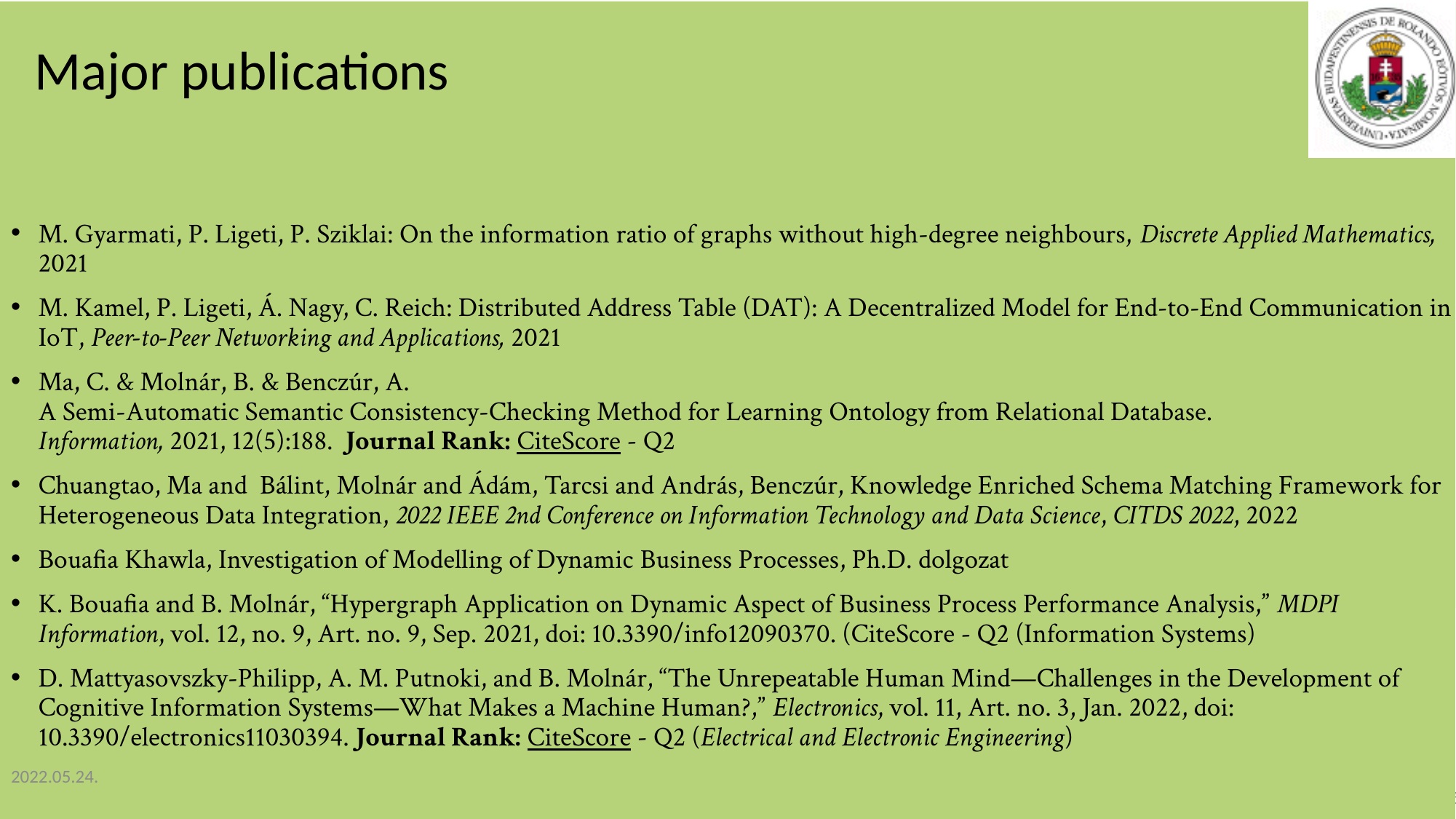

# Major publications

M. Gyarmati, P. Ligeti, P. Sziklai: On the information ratio of graphs without high-degree neighbours, Discrete Applied Mathematics, 2021
M. Kamel, P. Ligeti, Á. Nagy, C. Reich: Distributed Address Table (DAT): A Decentralized Model for End-to-End Communication in IoT, Peer-to-Peer Networking and Applications, 2021
Ma, C. & Molnár, B. & Benczúr, A.
A Semi-Automatic Semantic Consistency-Checking Method for Learning Ontology from Relational Database.
Information, 2021, 12(5):188.  Journal Rank: CiteScore - Q2
Chuangtao, Ma and  Bálint, Molnár and Ádám, Tarcsi and András, Benczúr, Knowledge Enriched Schema Matching Framework for Heterogeneous Data Integration, 2022 IEEE 2nd Conference on Information Technology and Data Science, CITDS 2022, 2022
Bouafia Khawla, Investigation of Modelling of Dynamic Business Processes, Ph.D. dolgozat
K. Bouafia and B. Molnár, “Hypergraph Application on Dynamic Aspect of Business Process Performance Analysis,” MDPI Information, vol. 12, no. 9, Art. no. 9, Sep. 2021, doi: 10.3390/info12090370. (CiteScore - Q2 (Information Systems)
D. Mattyasovszky-Philipp, A. M. Putnoki, and B. Molnár, “The Unrepeatable Human Mind—Challenges in the Development of Cognitive Information Systems—What Makes a Machine Human?,” Electronics, vol. 11, Art. no. 3, Jan. 2022, doi: 10.3390/electronics11030394. Journal Rank: CiteScore - Q2 (Electrical and Electronic Engineering)

2022.05.24.
15